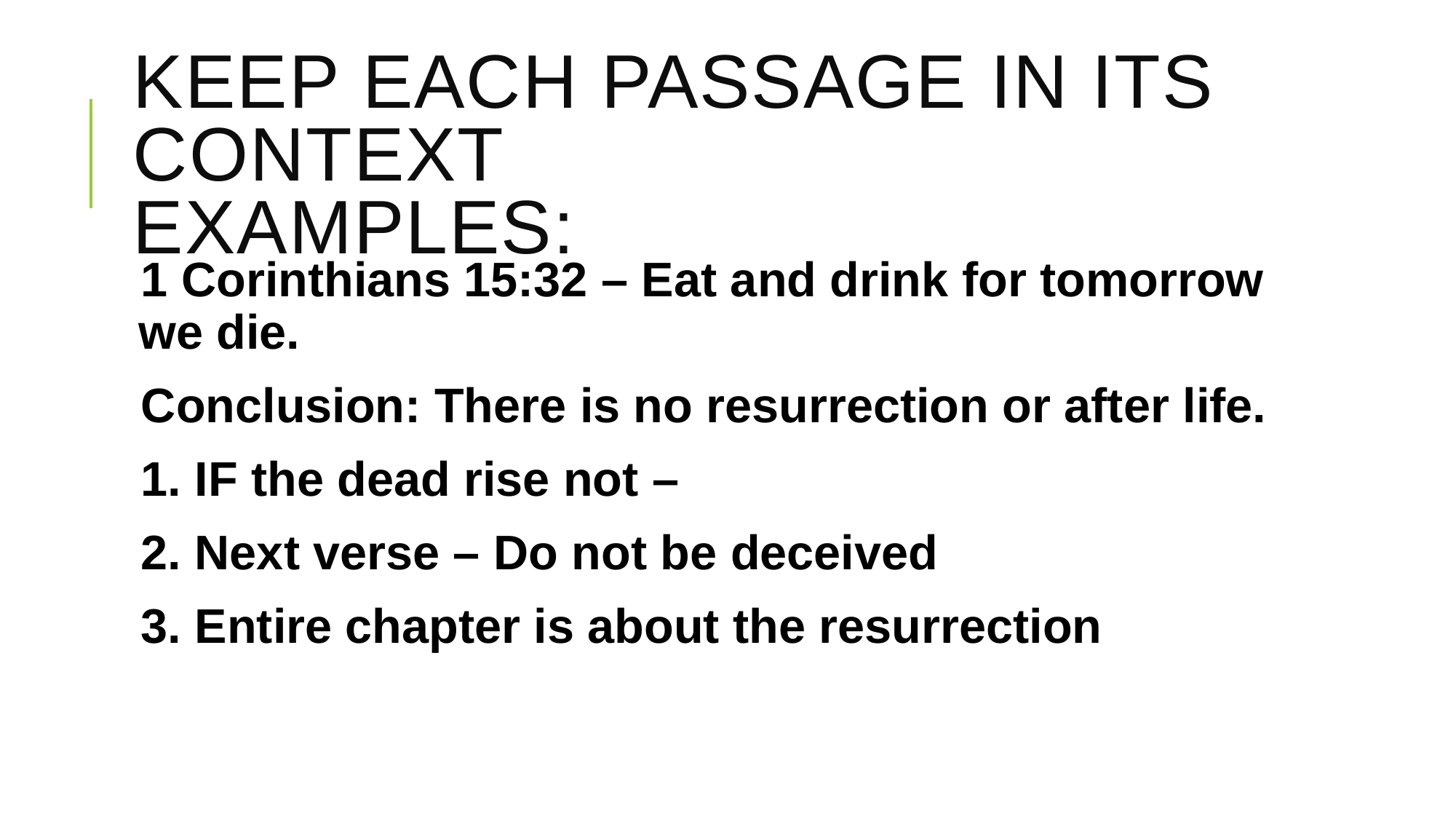

# Keep each passage in its context examples:
1 Corinthians 15:32 – Eat and drink for tomorrow we die.
Conclusion: There is no resurrection or after life.
1. IF the dead rise not –
2. Next verse – Do not be deceived
3. Entire chapter is about the resurrection